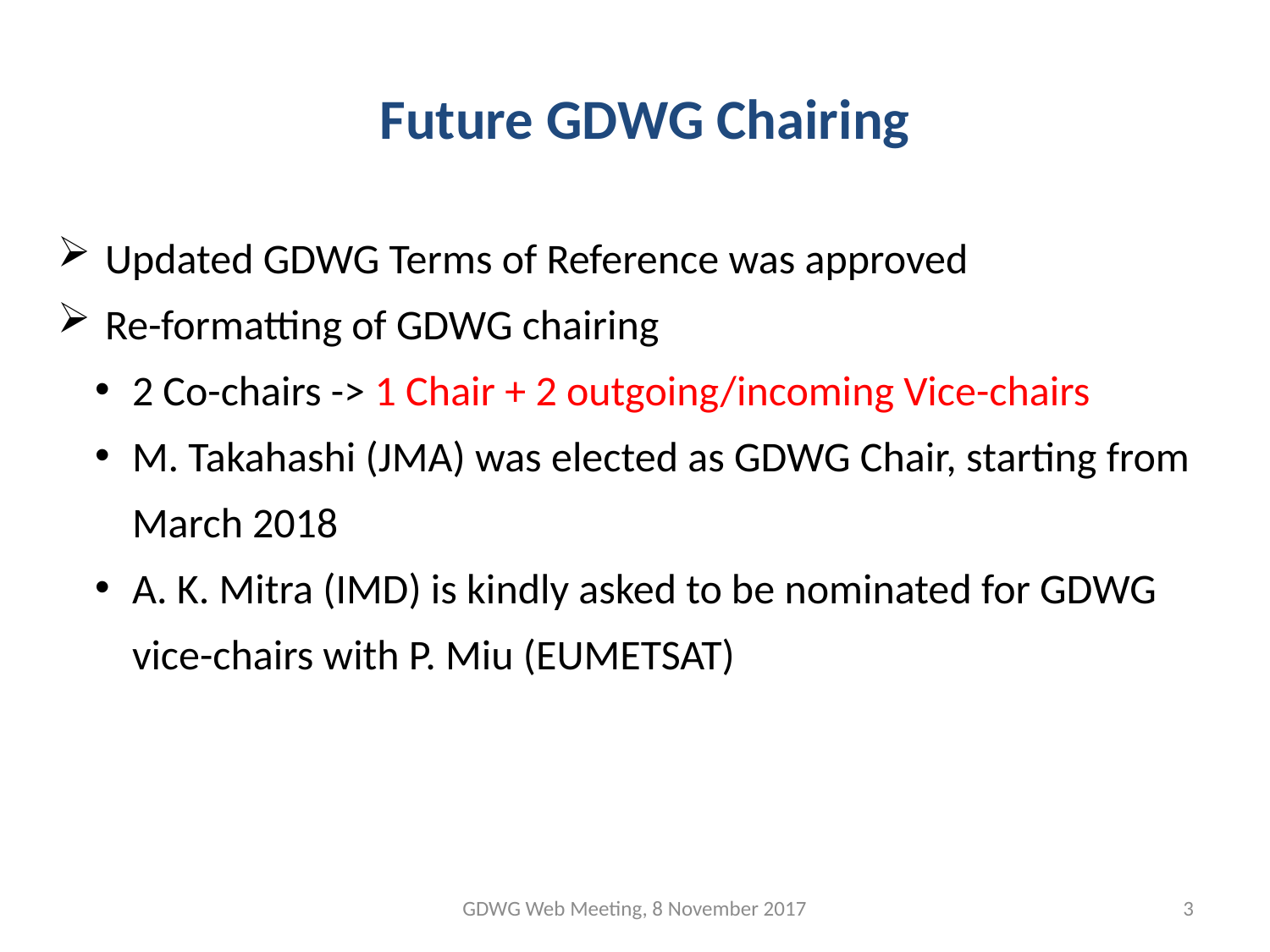

Future GDWG Chairing

Updated GDWG Terms of Reference was approved
Re-formatting of GDWG chairing
2 Co-chairs -> 1 Chair + 2 outgoing/incoming Vice-chairs
M. Takahashi (JMA) was elected as GDWG Chair, starting from March 2018
A. K. Mitra (IMD) is kindly asked to be nominated for GDWG vice-chairs with P. Miu (EUMETSAT)
GDWG Web Meeting, 8 November 2017
3